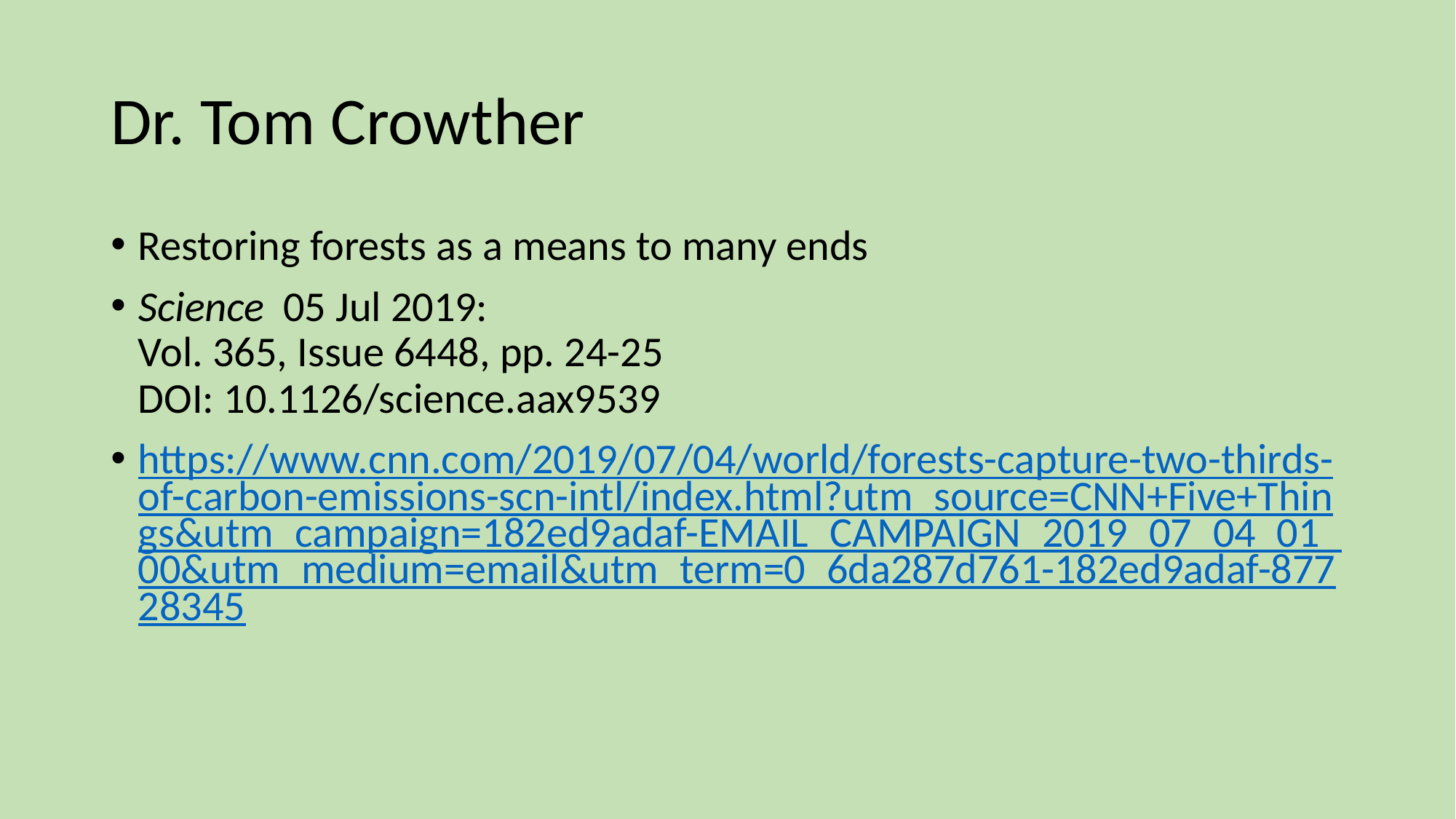

# Dr. Tom Crowther
Restoring forests as a means to many ends
Science  05 Jul 2019:
Vol. 365, Issue 6448, pp. 24-25
DOI: 10.1126/science.aax9539
https://www.cnn.com/2019/07/04/world/forests-capture-two-thirds-of-carbon-emissions-scn-intl/index.html?utm_source=CNN+Five+Things&utm_campaign=182ed9adaf-EMAIL_CAMPAIGN_2019_07_04_01_00&utm_medium=email&utm_term=0_6da287d761-182ed9adaf-87728345